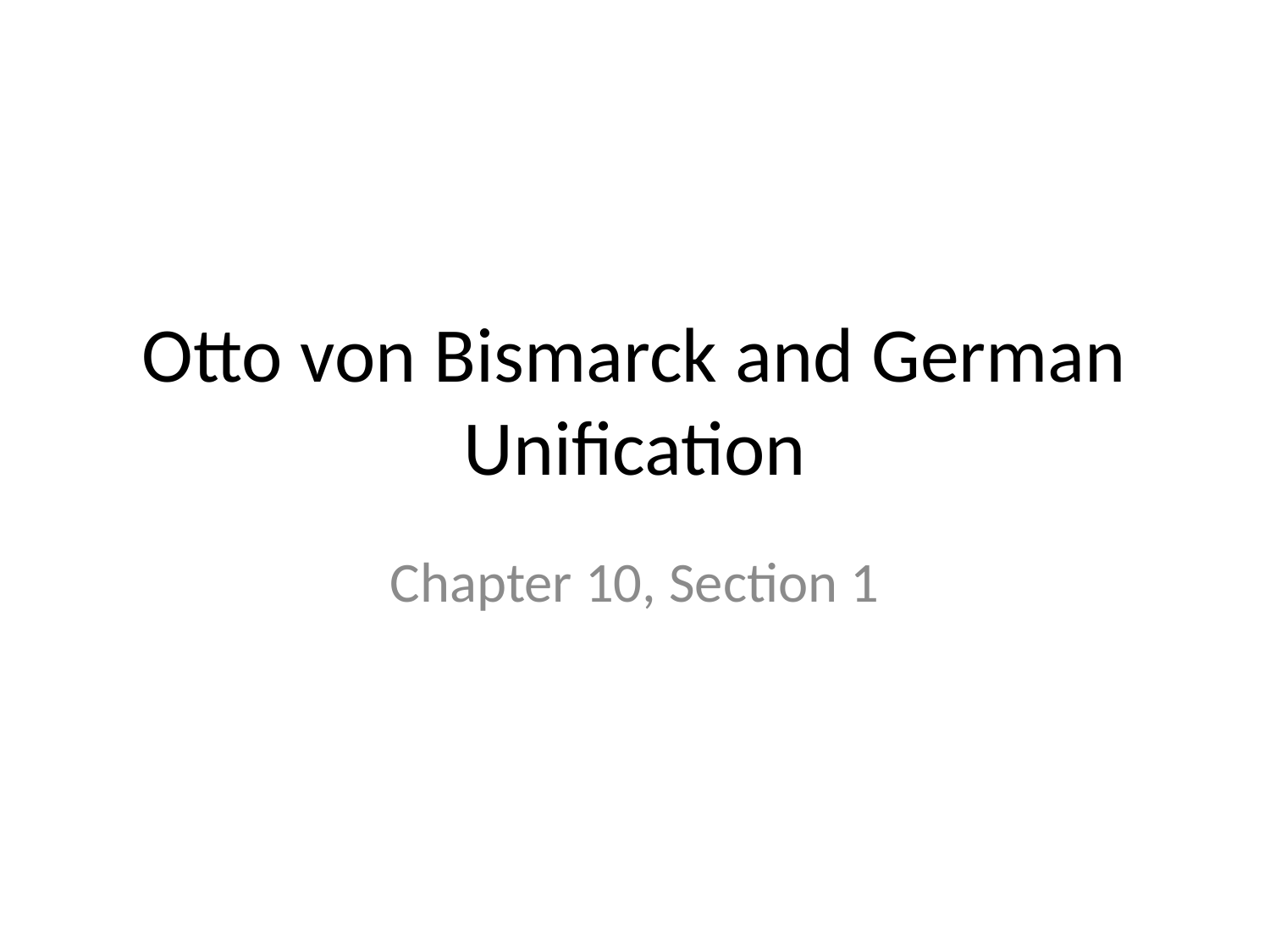

# Otto von Bismarck and German Unification
Chapter 10, Section 1